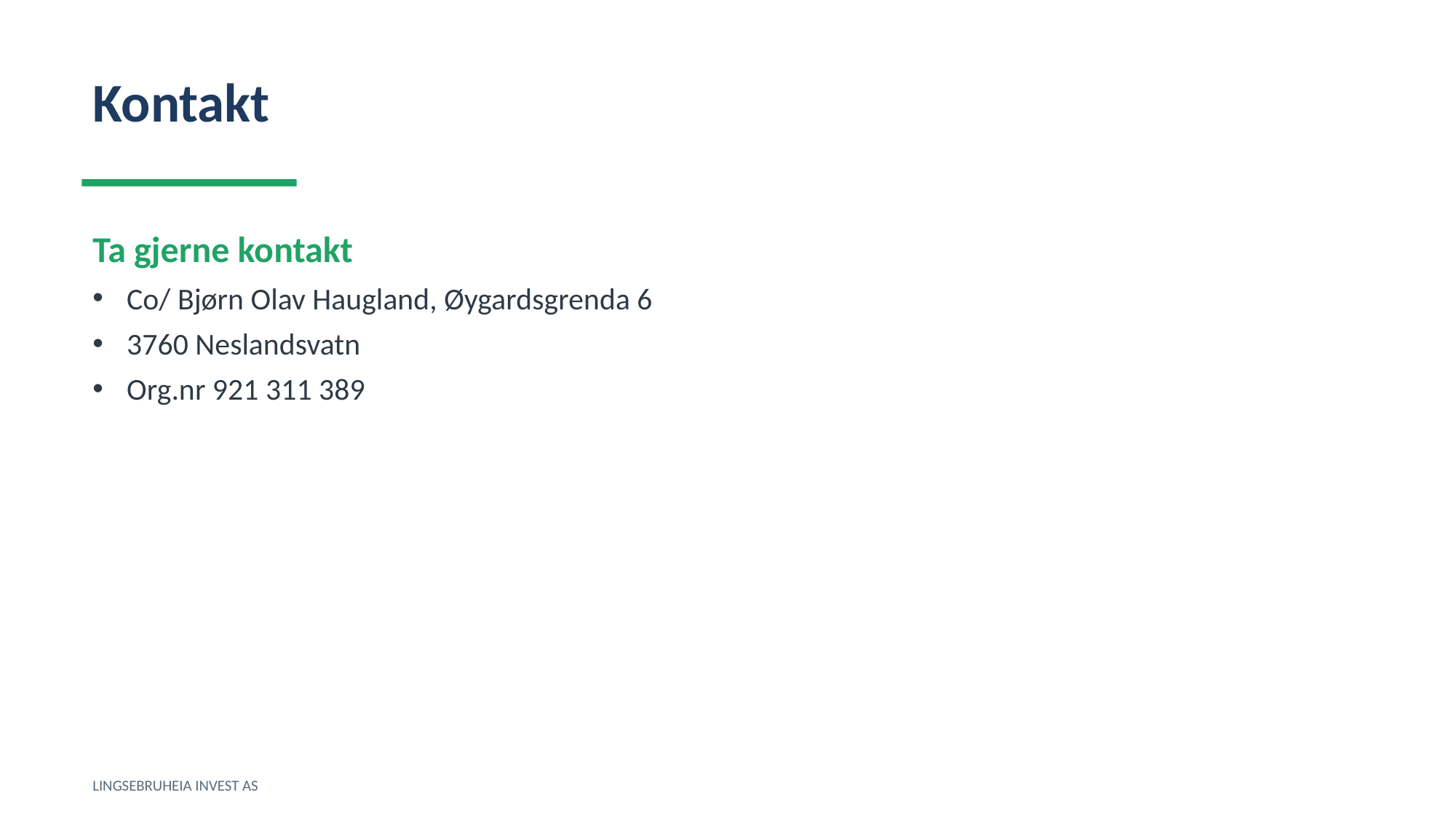

Kontakt

Ta gjerne kontakt
Co/ Bjørn Olav Haugland, Øygardsgrenda 6
3760 Neslandsvatn
Org.nr 921 311 389
LINGSEBRUHEIA INVEST AS